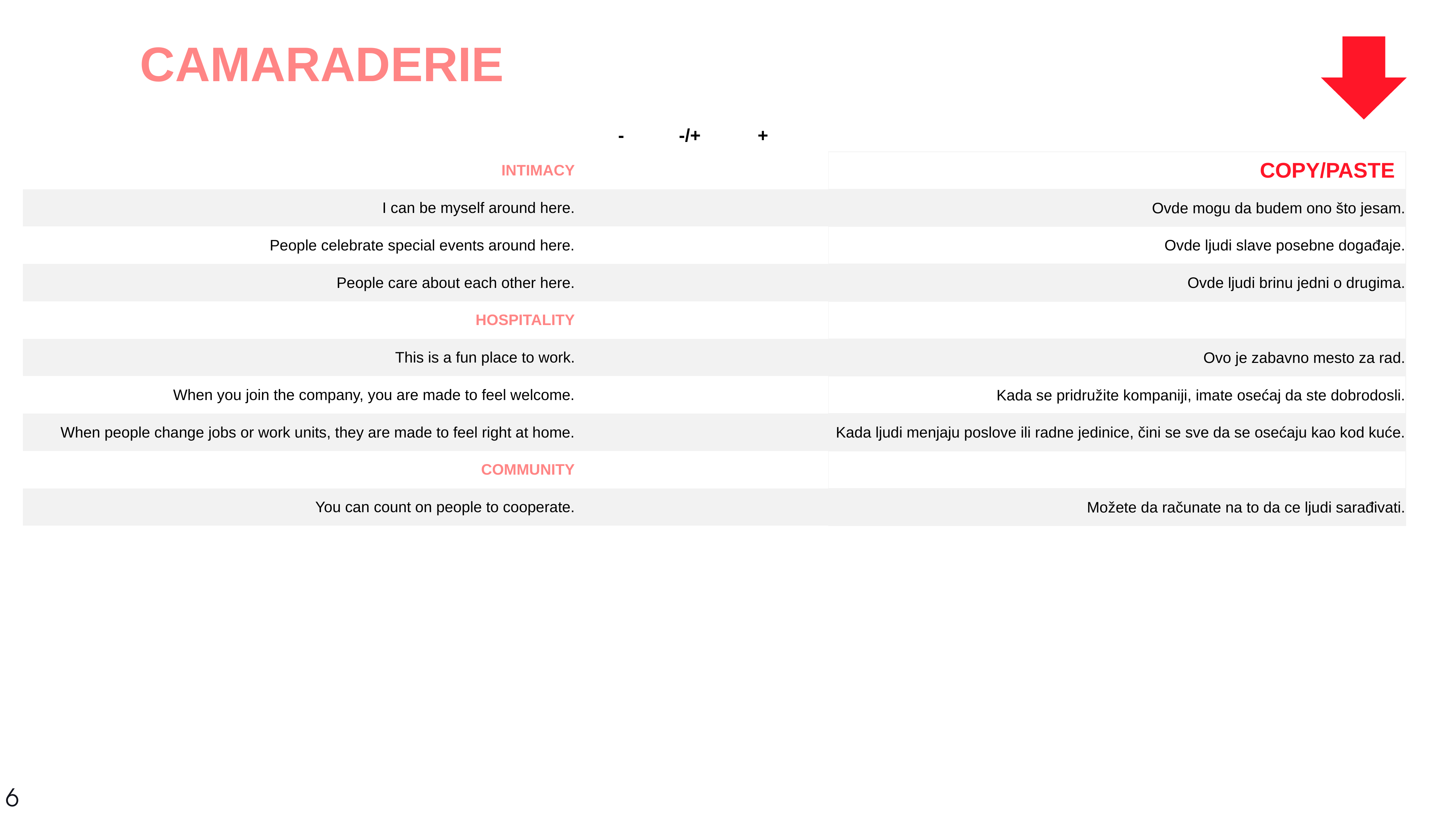

CAMARADERIE

|  | - | -/+ | + |  |  |
| --- | --- | --- | --- | --- | --- |
| INTIMACY |  |  |  |  | COPY/PASTE |
| I can be myself around here. |  |  |  |  | Ovde mogu da budem ono što jesam. |
| People celebrate special events around here. |  |  |  |  | Ovde ljudi slave posebne događaje. |
| People care about each other here. |  |  |  |  | Ovde ljudi brinu jedni o drugima. |
| HOSPITALITY |  |  |  |  |  |
| This is a fun place to work. |  |  |  |  | Ovo je zabavno mesto za rad. |
| When you join the company, you are made to feel welcome. |  |  |  |  | Kada se pridružite kompaniji, imate osećaj da ste dobrodosli. |
| When people change jobs or work units, they are made to feel right at home. |  |  |  |  | Kada ljudi menjaju poslove ili radne jedinice, čini se sve da se osećaju kao kod kuće. |
| COMMUNITY |  |  |  |  |  |
| You can count on people to cooperate. |  |  |  |  | Možete da računate na to da ce ljudi sarađivati. |
6